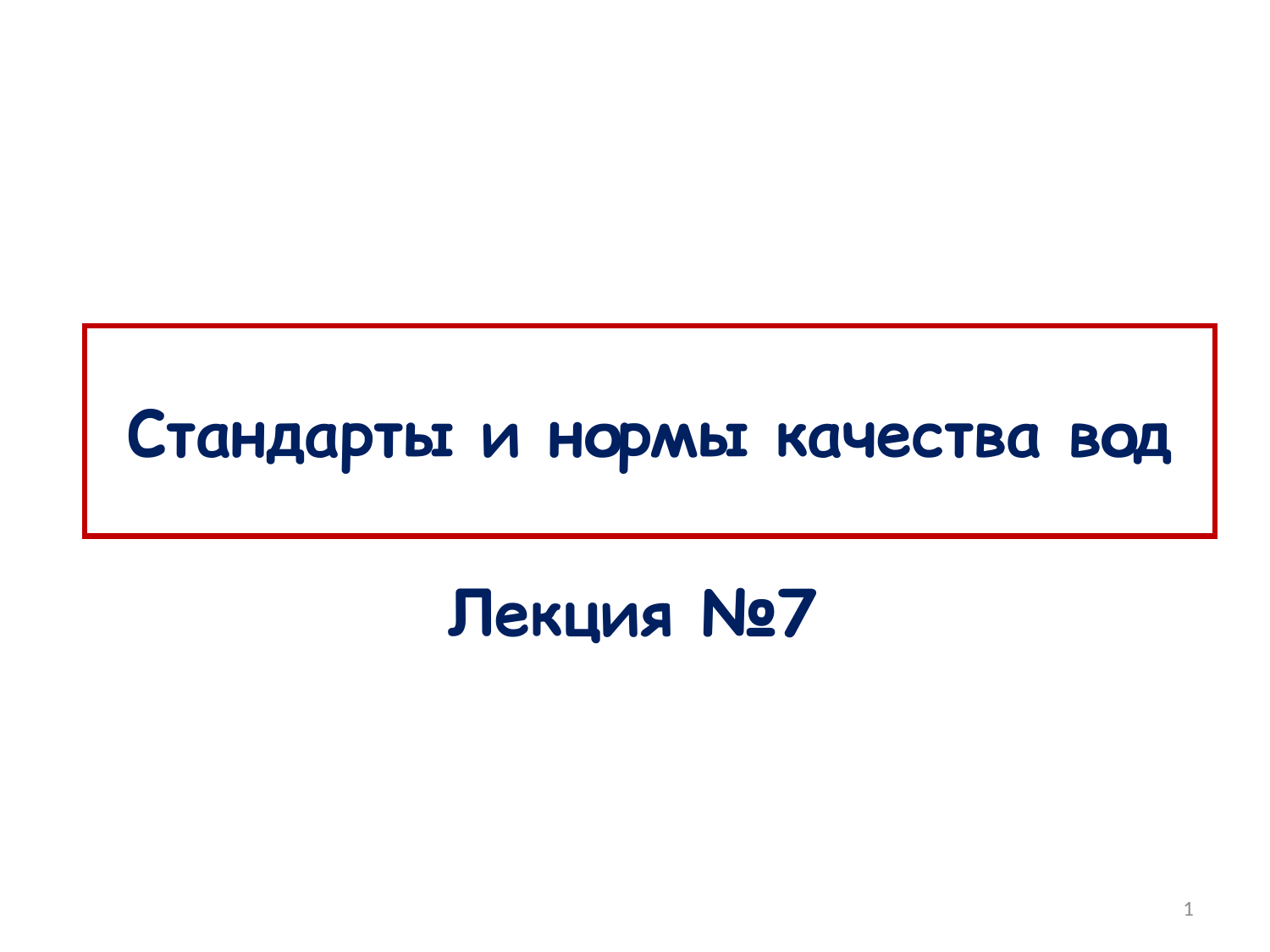

Стандарты и нормы качества вод
Лекция №7
1